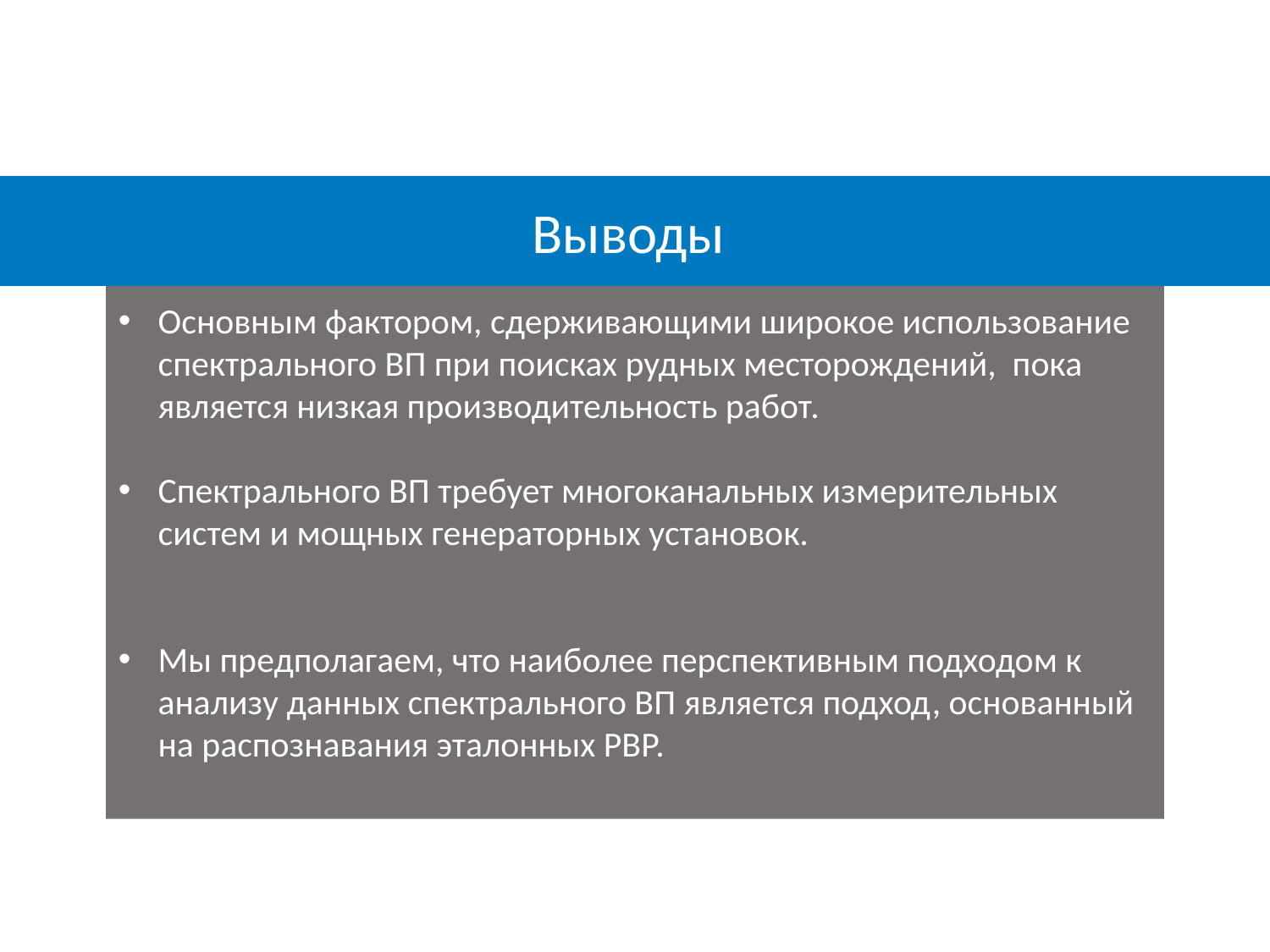

Выводы
Основным фактором, сдерживающими широкое использование спектрального ВП при поисках рудных месторождений,  пока является низкая производительность работ.

Спектрального ВП требует многоканальных измерительных систем и мощных генераторных установок.

Мы предполагаем, что наиболее перспективным подходом к анализу данных спектрального ВП является подход, основанный на распознавания эталонных РВР.